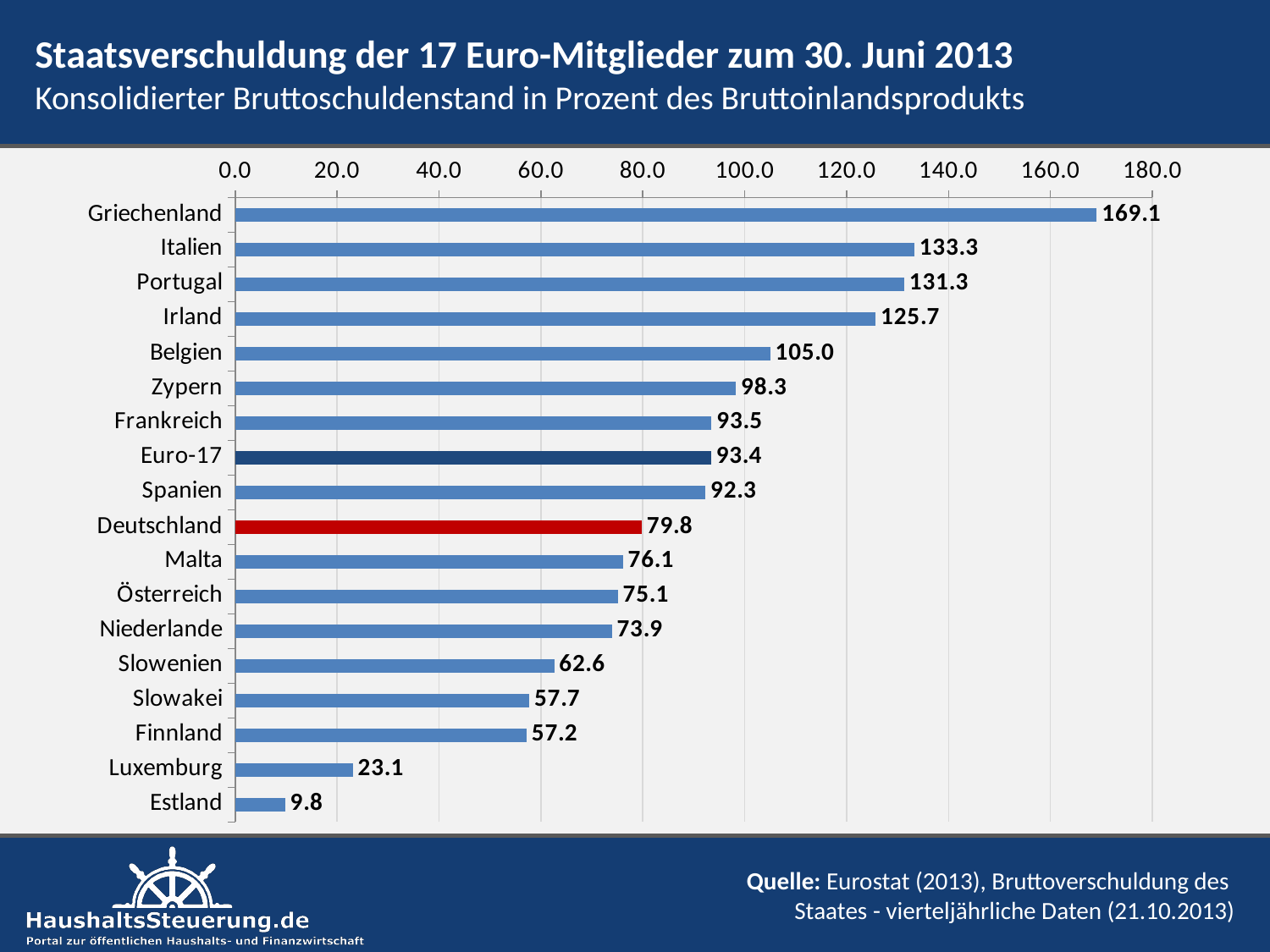

Staatsverschuldung der 17 Euro-Mitglieder zum 30. Juni 2013
Konsolidierter Bruttoschuldenstand in Prozent des Bruttoinlandsprodukts

### Chart

| Category |  |
|---|---|
| Griechenland | 169.1 |
| Italien | 133.3 |
| Portugal | 131.3 |
| Irland | 125.7 |
| Belgien | 105.0 |
| Zypern | 98.3 |
| Frankreich | 93.5 |
| Euro-17 | 93.4 |
| Spanien | 92.3 |
| Deutschland | 79.8 |
| Malta | 76.1 |
| Österreich | 75.1 |
| Niederlande | 73.9 |
| Slowenien | 62.6 |
| Slowakei | 57.7 |
| Finnland | 57.2 |
| Luxemburg | 23.1 |
| Estland | 9.8 |
Quelle: Eurostat (2013), Bruttoverschuldung des
Staates - vierteljährliche Daten (21.10.2013)